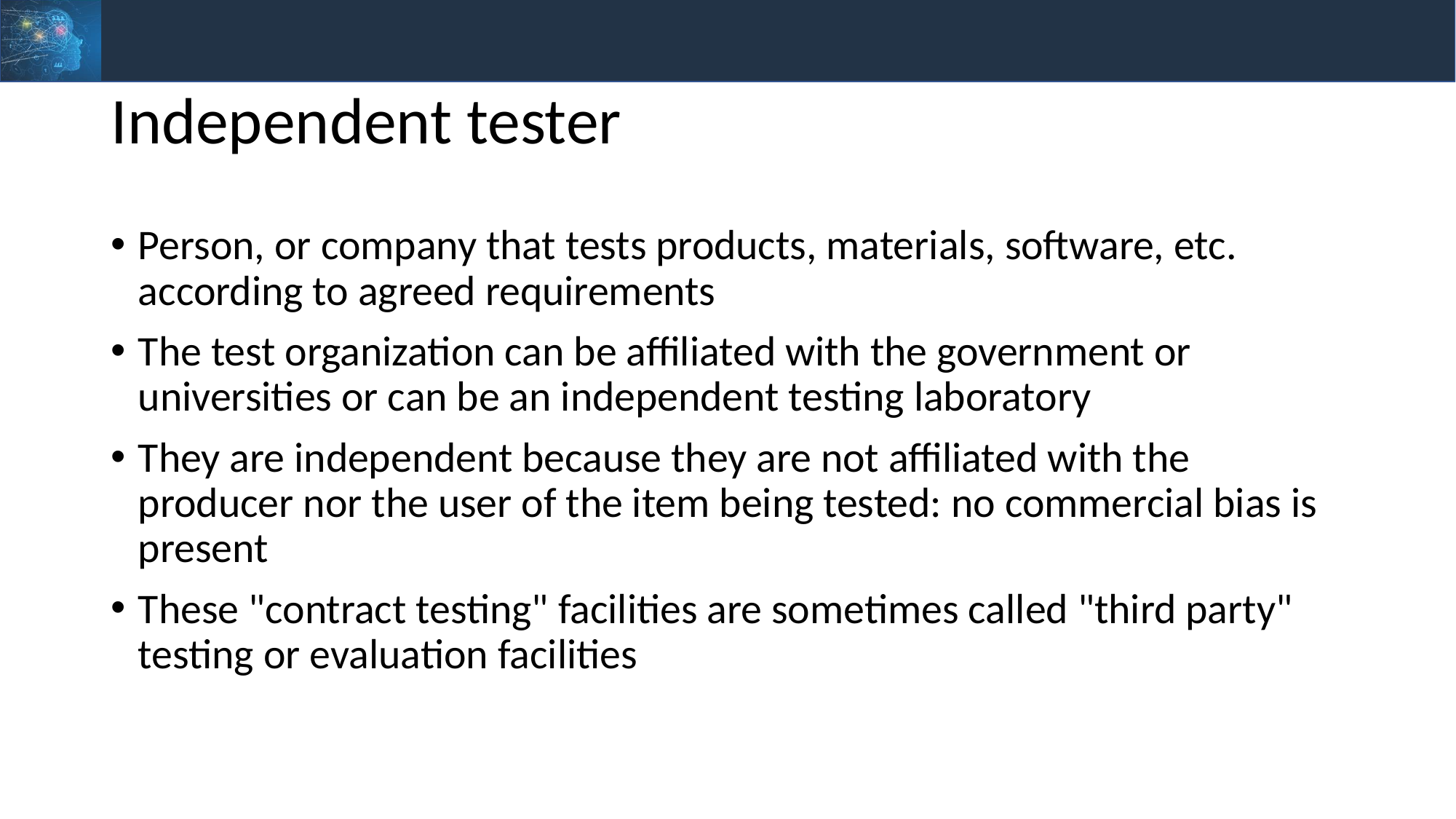

# Independent tester
Person, or company that tests products, materials, software, etc. according to agreed requirements
The test organization can be affiliated with the government or universities or can be an independent testing laboratory
They are independent because they are not affiliated with the producer nor the user of the item being tested: no commercial bias is present
These "contract testing" facilities are sometimes called "third party" testing or evaluation facilities